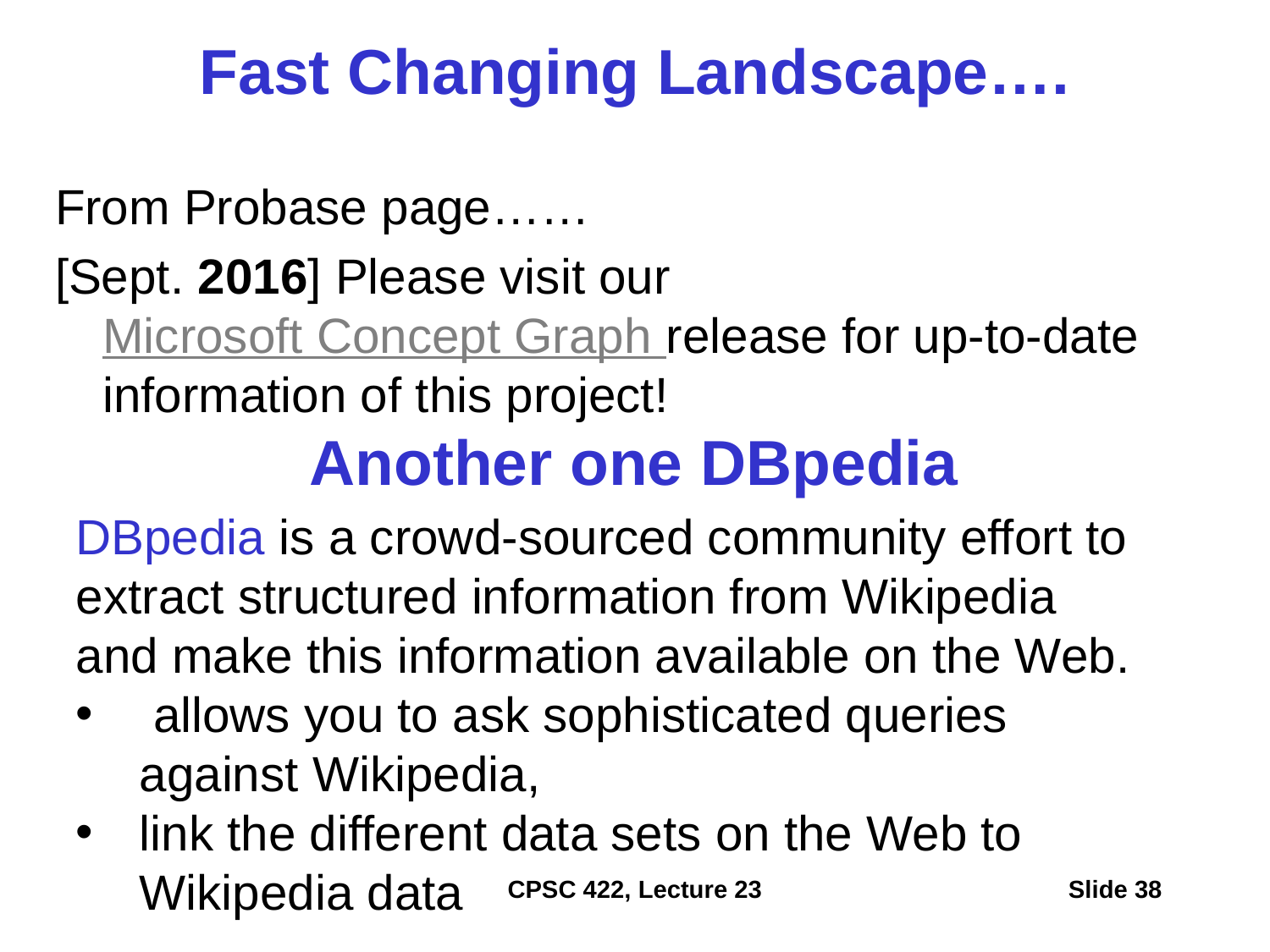

# Fast Changing Landscape….
From Probase page……
[Sept. 2016] Please visit our Microsoft Concept Graph release for up-to-date information of this project!
Another one DBpedia
DBpedia is a crowd-sourced community effort to extract structured information from Wikipedia and make this information available on the Web.
 allows you to ask sophisticated queries against Wikipedia,
link the different data sets on the Web to Wikipedia data
CPSC 422, Lecture 23
Slide 38